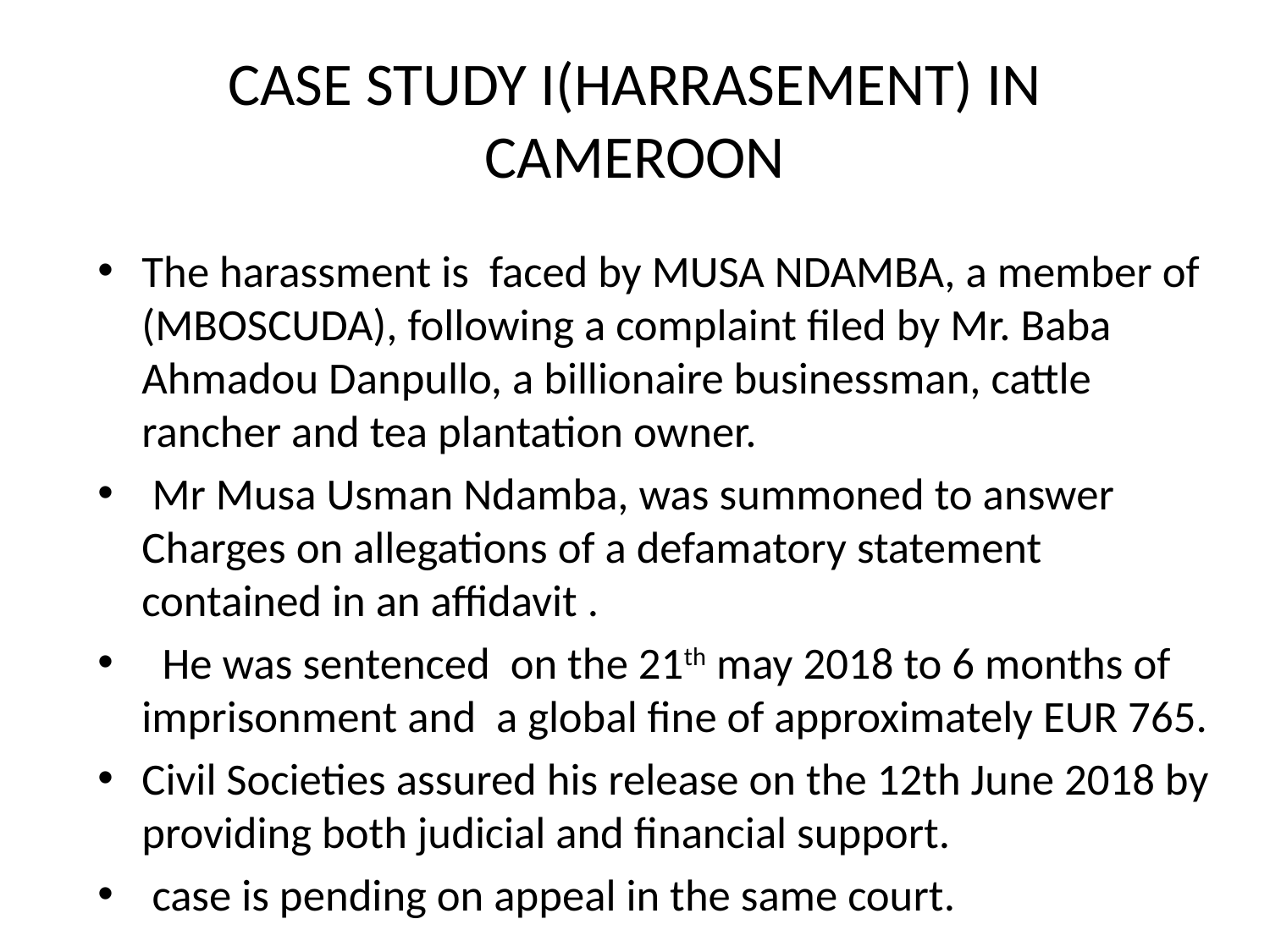

# CASE STUDY I(HARRASEMENT) IN CAMEROON
The harassment is  faced by MUSA NDAMBA, a member of  (MBOSCUDA), following a complaint filed by Mr. Baba Ahmadou Danpullo, a billionaire businessman, cattle rancher and tea plantation owner.
 Mr Musa Usman Ndamba, was summoned to answer Charges on allegations of a defamatory statement  contained in an affidavit .
  He was sentenced  on the 21th may 2018 to 6 months of imprisonment and  a global fine of approximately EUR 765.
Civil Societies assured his release on the 12th June 2018 by providing both judicial and financial support.
 case is pending on appeal in the same court.